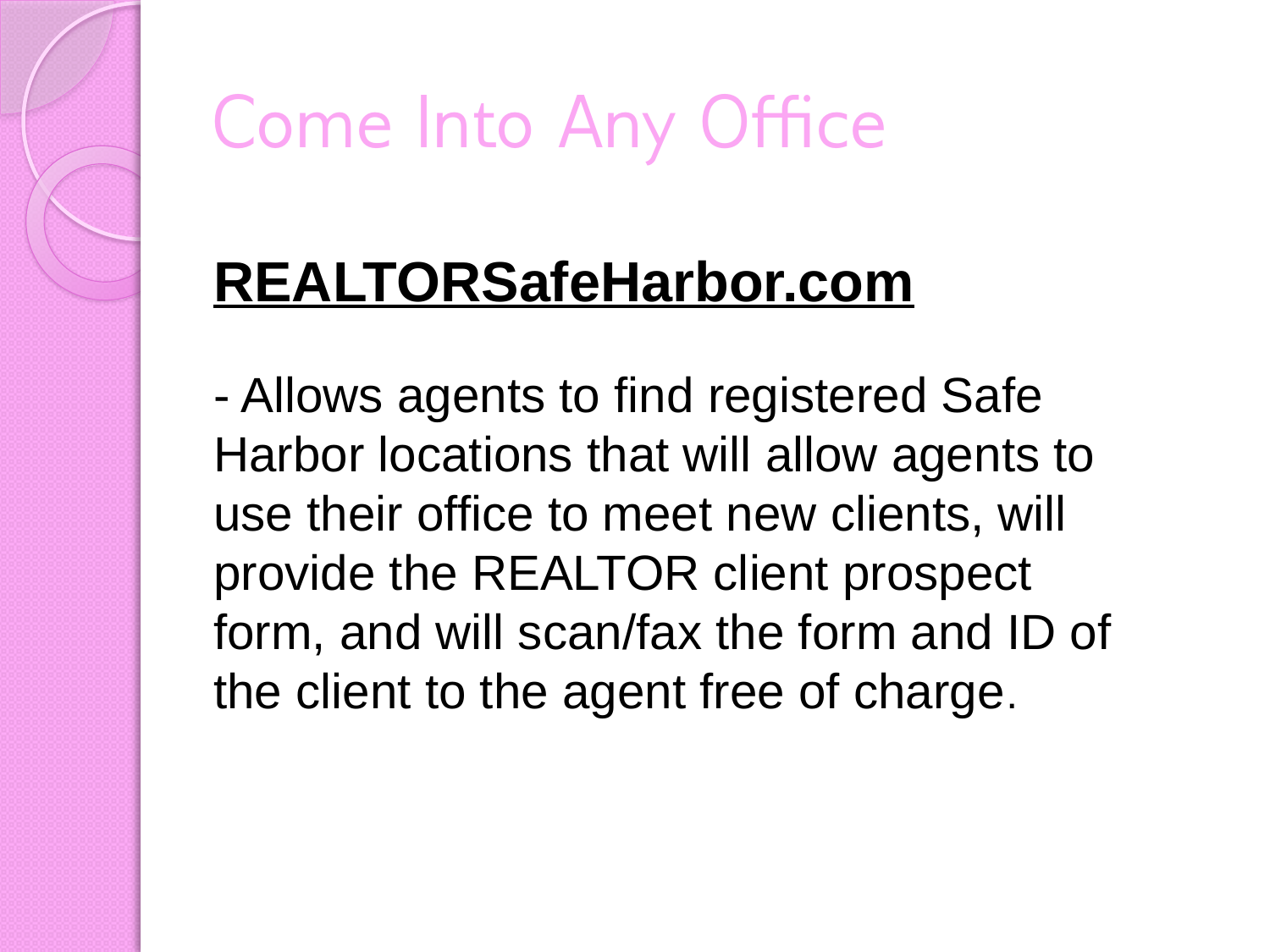

# Come Into Any Office
REALTORSafeHarbor.com

- Allows agents to find registered Safe Harbor locations that will allow agents to use their office to meet new clients, will provide the REALTOR client prospect form, and will scan/fax the form and ID of the client to the agent free of charge.